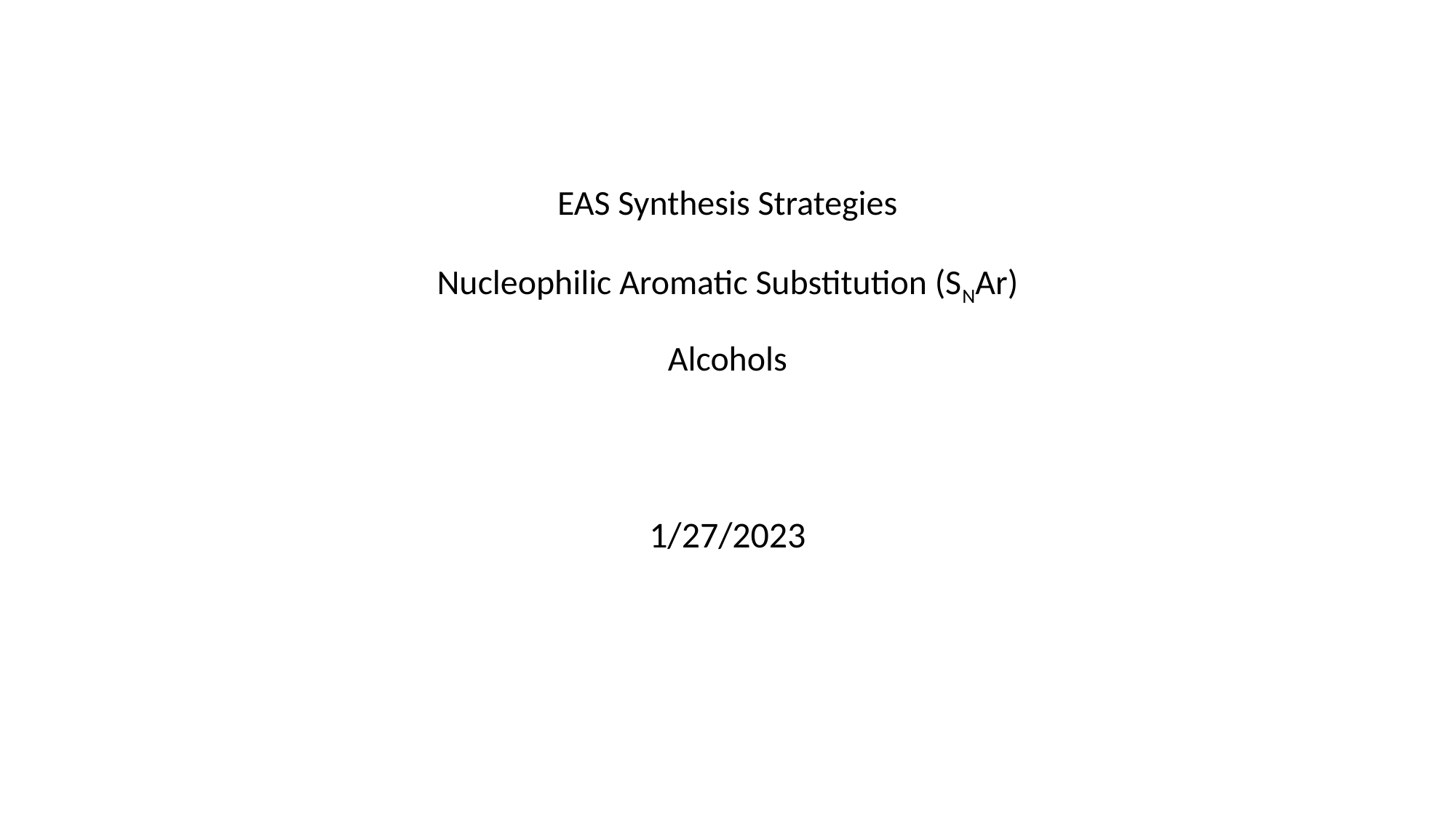

# EAS Synthesis Strategies Nucleophilic Aromatic Substitution (SNAr) Alcohols
1/27/2023